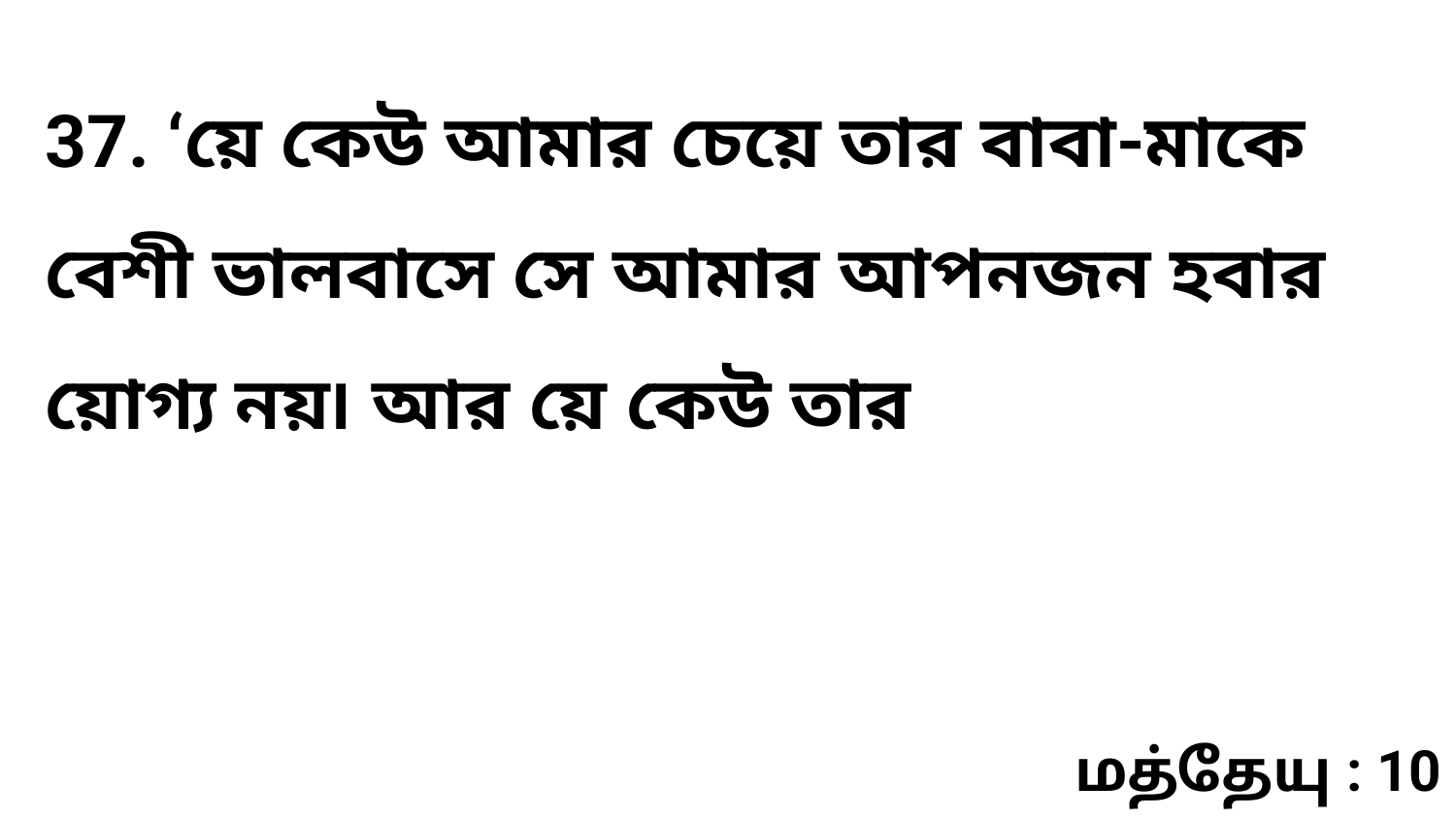

37. ‘য়ে কেউ আমার চেয়ে তার বাবা-মাকে বেশী ভালবাসে সে আমার আপনজন হবার য়োগ্য নয়৷ আর য়ে কেউ তার
மத்தேயு : 10